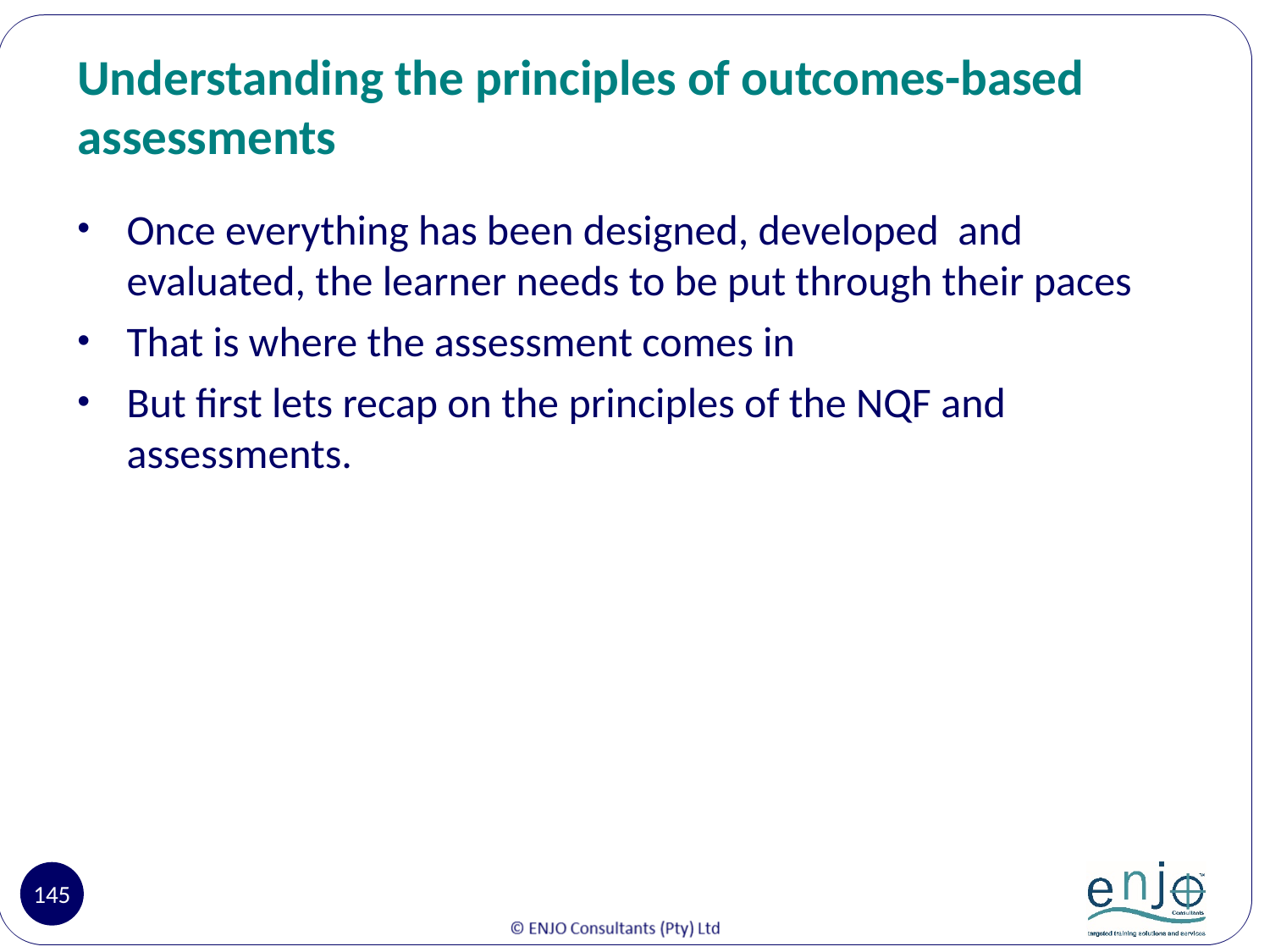

# Understanding the principles of outcomes-based assessments
Once everything has been designed, developed  and evaluated, the learner needs to be put through their paces
That is where the assessment comes in
But first lets recap on the principles of the NQF and assessments.

145